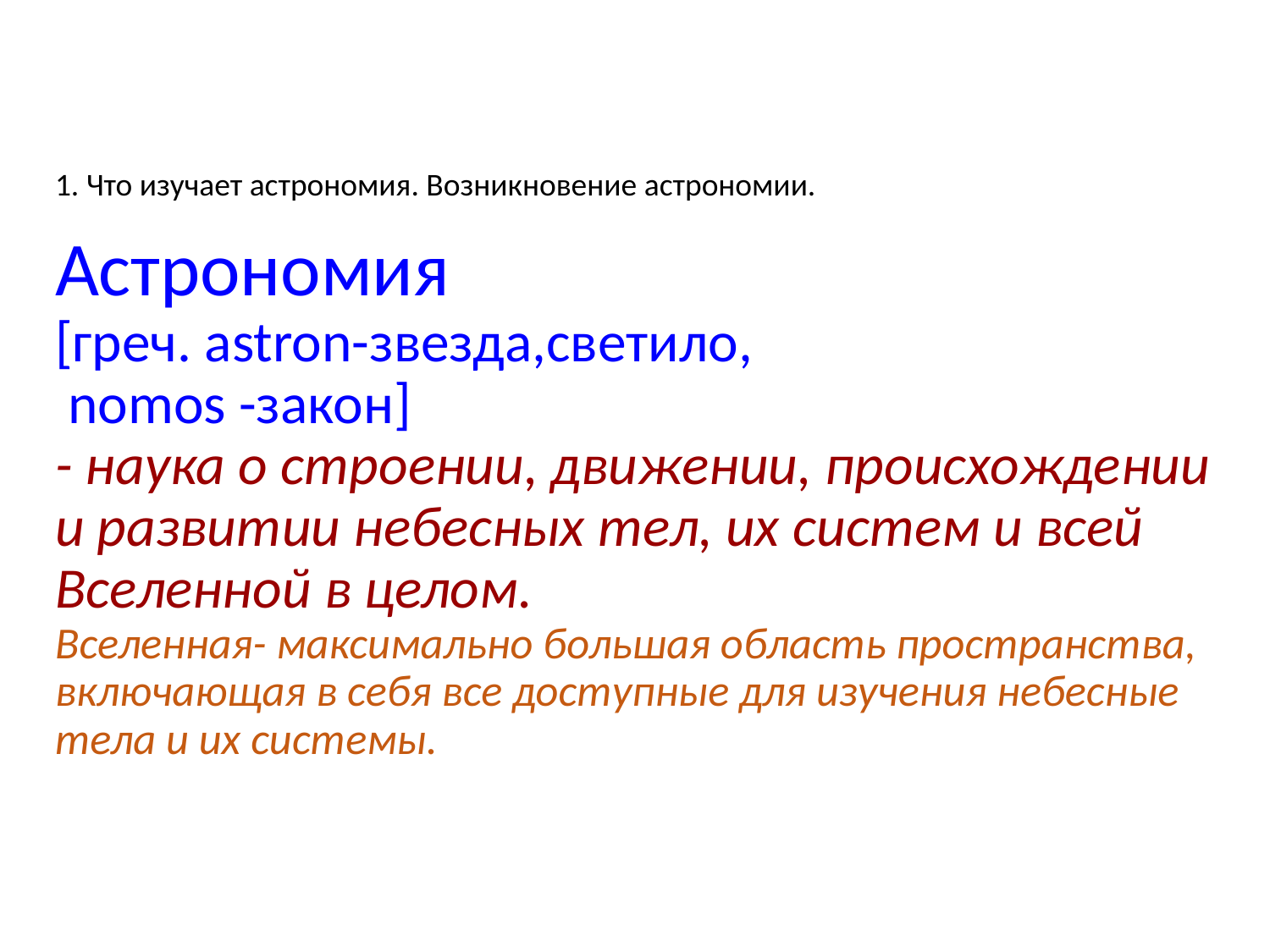

# 1. Что изучает астрономия. Возникновение астрономии. Астрономия [греч. astron-звезда,светило, nomos -закон] - наука о строении, движении, происхождении и развитии небесных тел, их систем и всей Вселенной в целом. Вселенная- максимально большая область пространства, включающая в себя все доступные для изучения небесные тела и их системы.